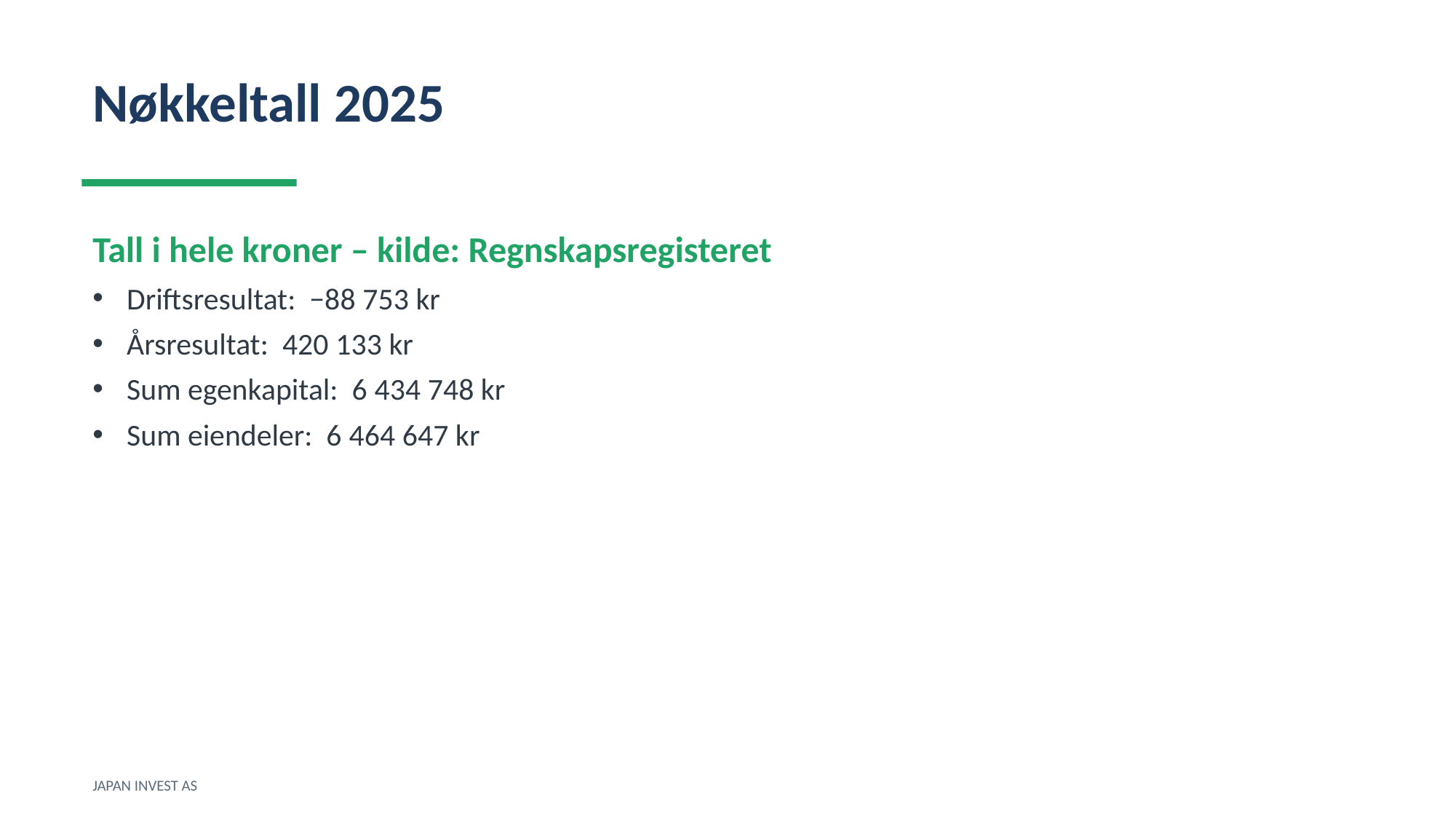

Nøkkeltall 2025

Tall i hele kroner – kilde: Regnskapsregisteret
Driftsresultat:  −88 753 kr
Årsresultat:  420 133 kr
Sum egenkapital:  6 434 748 kr
Sum eiendeler:  6 464 647 kr
JAPAN INVEST AS